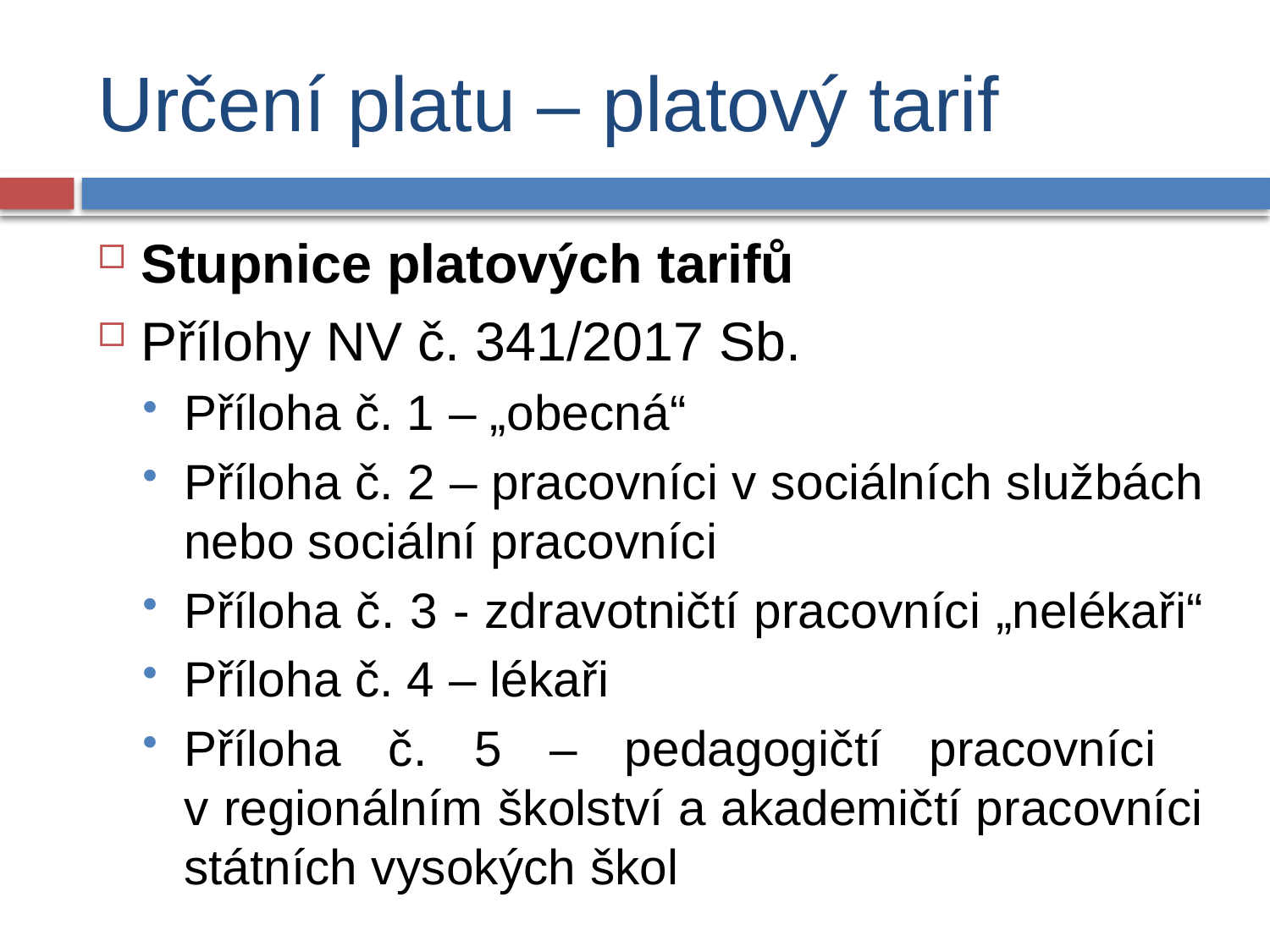

# Určení platu – platový tarif
Stupnice platových tarifů
Přílohy NV č. 341/2017 Sb.
Příloha č. 1 – „obecná“
Příloha č. 2 – pracovníci v sociálních službách nebo sociální pracovníci
Příloha č. 3 - zdravotničtí pracovníci „nelékaři“
Příloha č. 4 – lékaři
Příloha č. 5 – pedagogičtí pracovníci
v regionálním školství a akademičtí pracovníci státních vysokých škol